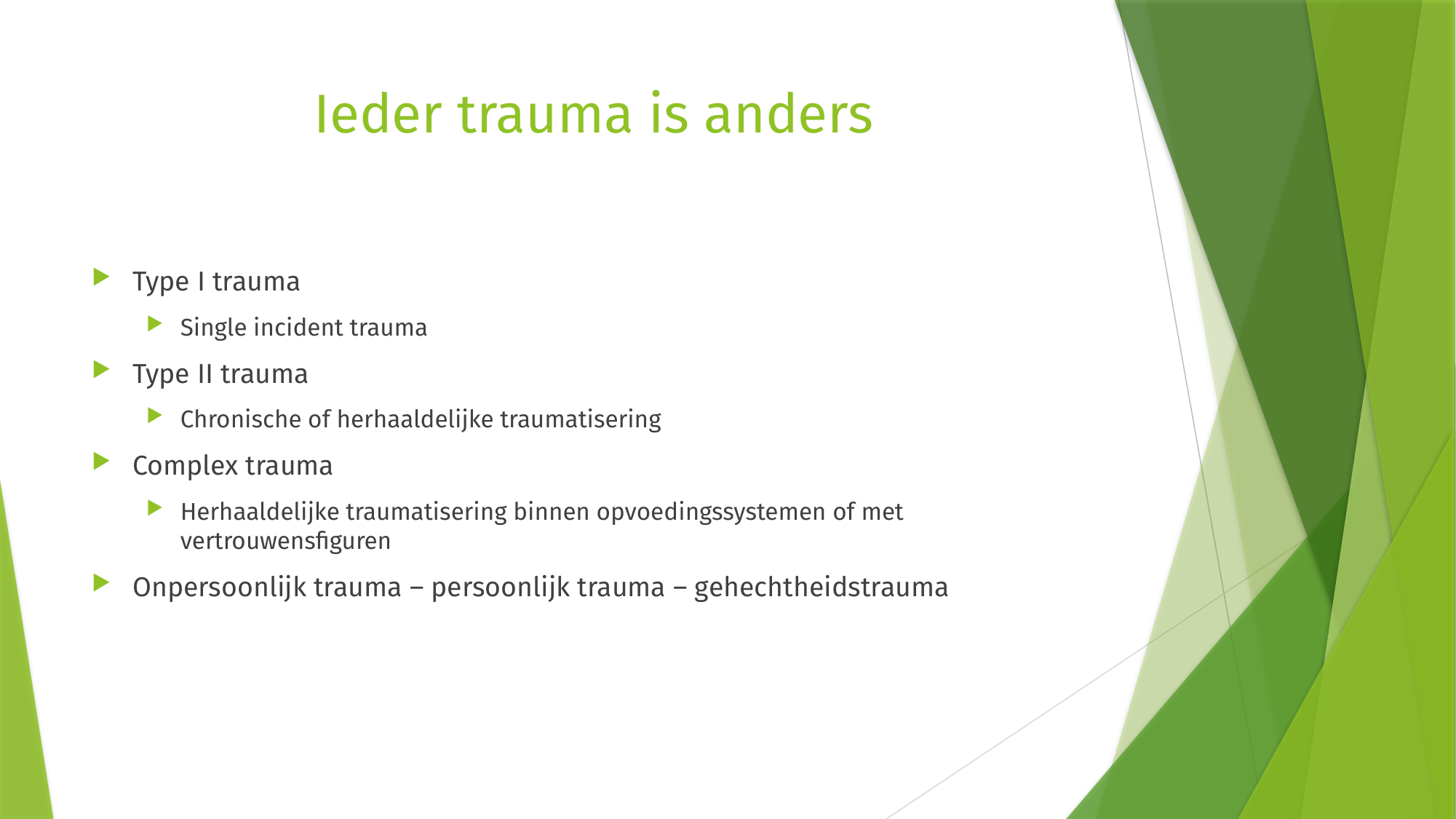

# Ieder trauma is anders
Type I trauma
Single incident trauma
Type II trauma
Chronische of herhaaldelijke traumatisering
Complex trauma
Herhaaldelijke traumatisering binnen opvoedingssystemen of met vertrouwensfiguren
Onpersoonlijk trauma – persoonlijk trauma – gehechtheidstrauma